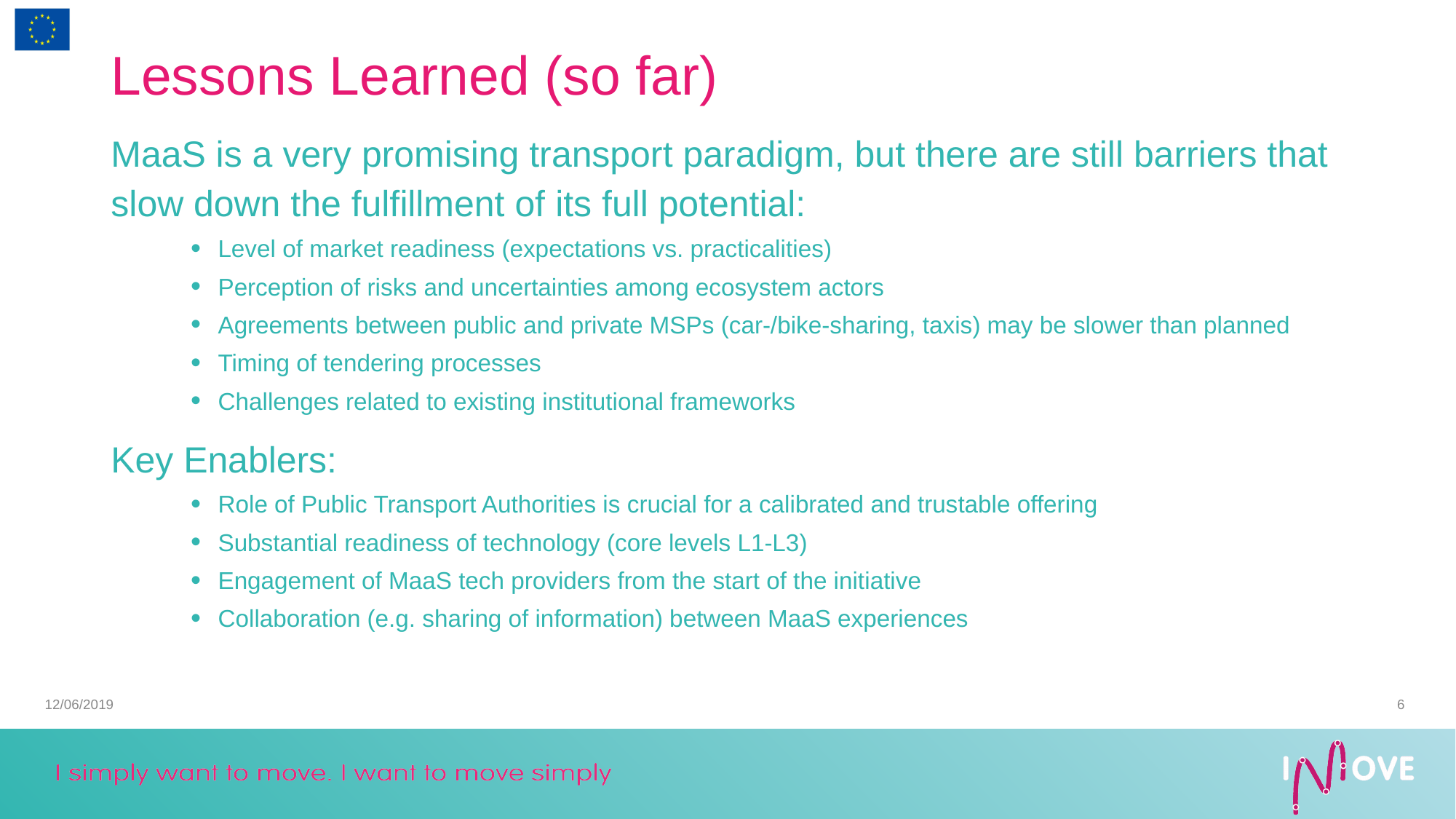

# Lessons Learned (so far)
MaaS is a very promising transport paradigm, but there are still barriers that slow down the fulfillment of its full potential:
Level of market readiness (expectations vs. practicalities)
Perception of risks and uncertainties among ecosystem actors
Agreements between public and private MSPs (car-/bike-sharing, taxis) may be slower than planned
Timing of tendering processes
Challenges related to existing institutional frameworks
Key Enablers:
Role of Public Transport Authorities is crucial for a calibrated and trustable offering
Substantial readiness of technology (core levels L1-L3)
Engagement of MaaS tech providers from the start of the initiative
Collaboration (e.g. sharing of information) between MaaS experiences